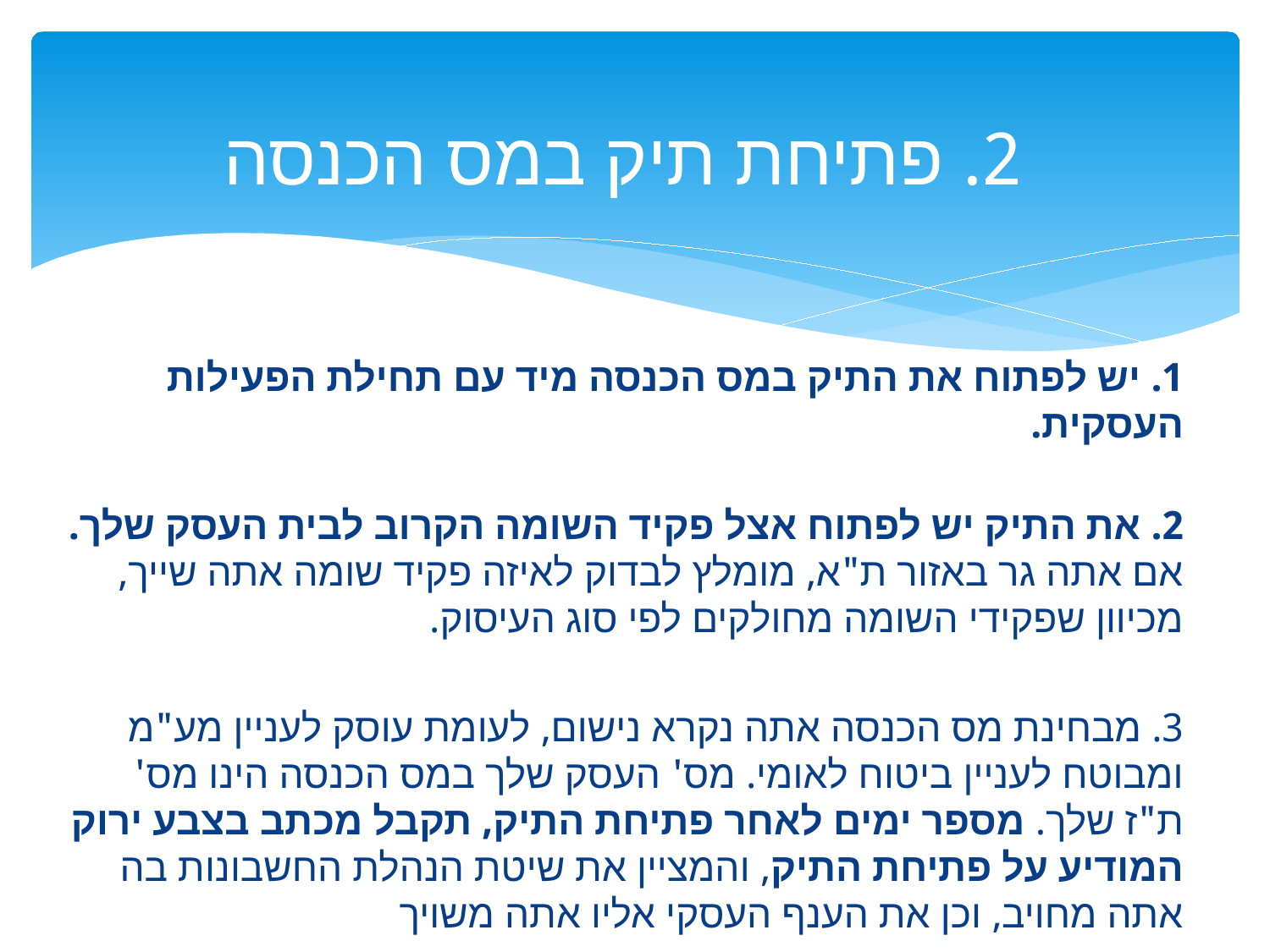

# 2. פתיחת תיק במס הכנסה
1. יש לפתוח את התיק במס הכנסה מיד עם תחילת הפעילות העסקית.
2. את התיק יש לפתוח אצל פקיד השומה הקרוב לבית העסק שלך. אם אתה גר באזור ת"א, מומלץ לבדוק לאיזה פקיד שומה אתה שייך, מכיוון שפקידי השומה מחולקים לפי סוג העיסוק.

3. מבחינת מס הכנסה אתה נקרא נישום, לעומת עוסק לעניין מע"מ ומבוטח לעניין ביטוח לאומי. מס' העסק שלך במס הכנסה הינו מס' ת"ז שלך. מספר ימים לאחר פתיחת התיק, תקבל מכתב בצבע ירוק המודיע על פתיחת התיק, והמציין את שיטת הנהלת החשבונות בה אתה מחויב, וכן את הענף העסקי אליו אתה משויך